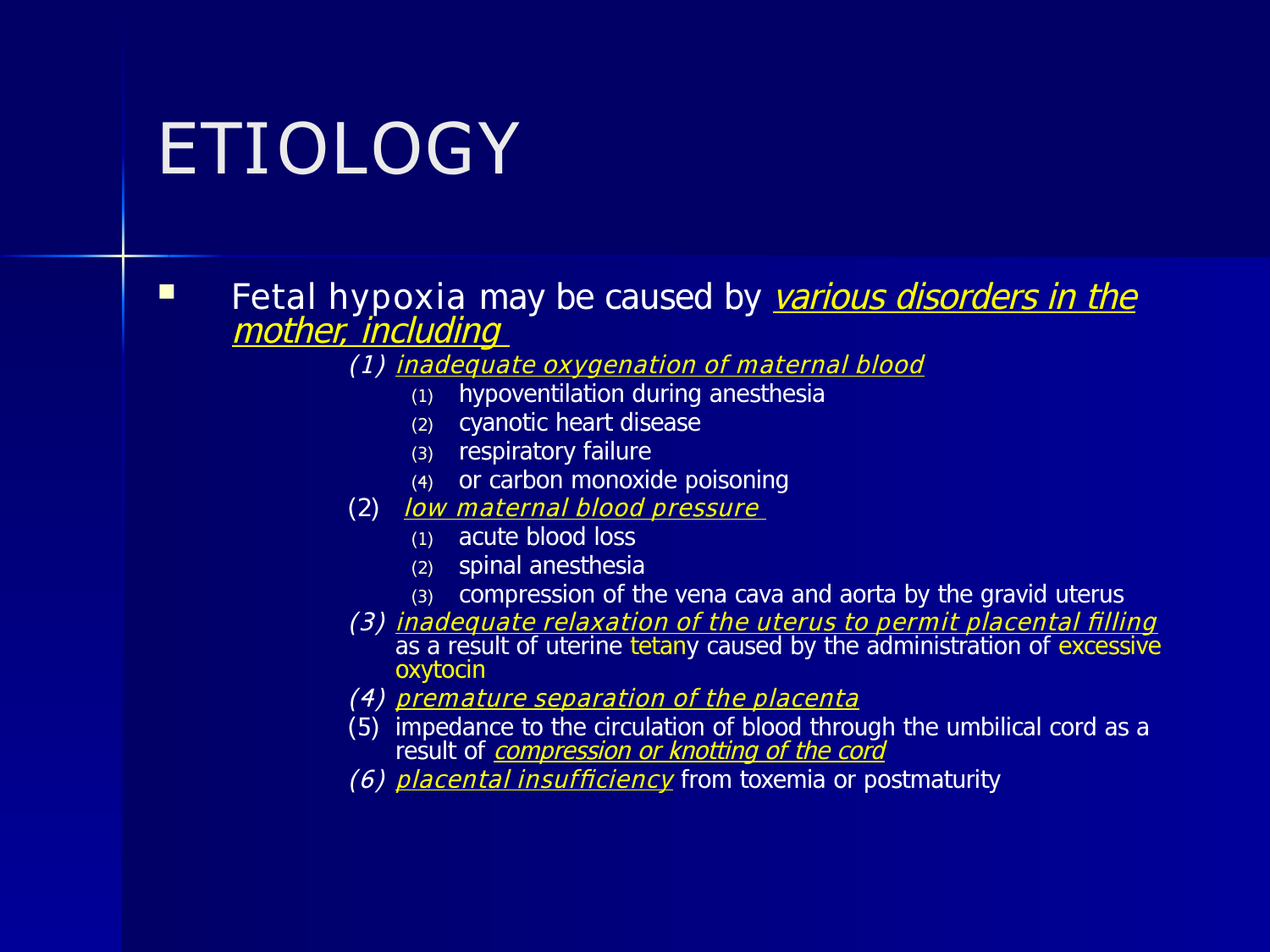

# ETIOLOGY
Fetal hypoxia may be caused by various disorders in the mother, including
inadequate oxygenation of maternal blood
hypoventilation during anesthesia
cyanotic heart disease
respiratory failure
or carbon monoxide poisoning
 low maternal blood pressure
acute blood loss
spinal anesthesia
compression of the vena cava and aorta by the gravid uterus
inadequate relaxation of the uterus to permit placental filling as a result of uterine tetany caused by the administration of excessive oxytocin
premature separation of the placenta
impedance to the circulation of blood through the umbilical cord as a result of compression or knotting of the cord
placental insufficiency from toxemia or postmaturity